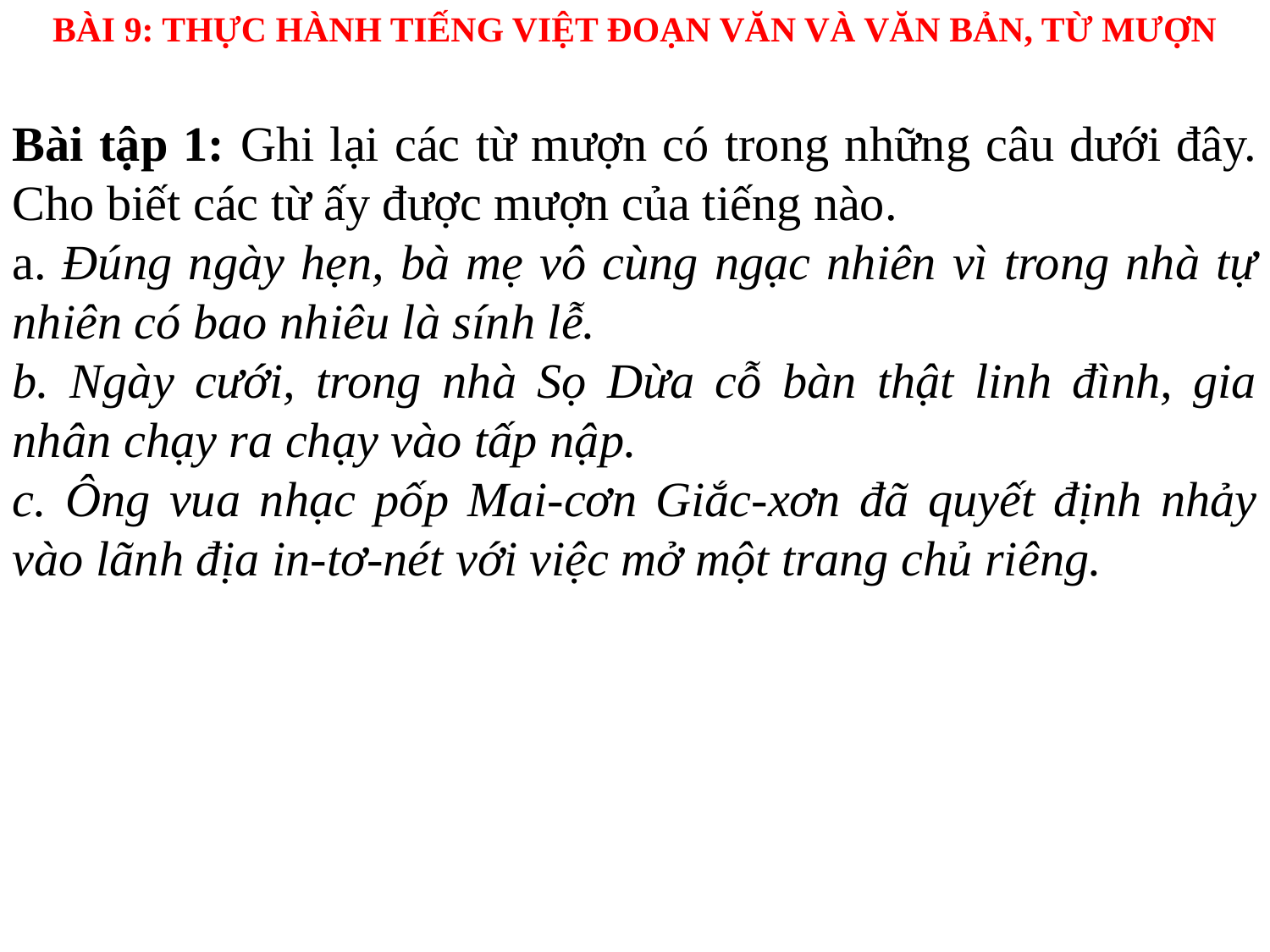

BÀI 9: THỰC HÀNH TIẾNG VIỆT ĐOẠN VĂN VÀ VĂN BẢN, TỪ MƯỢN

Bài tập 1: Ghi lại các từ mượn có trong những câu dưới đây. Cho biết các từ ấy được mượn của tiếng nào.
a. Đúng ngày hẹn, bà mẹ vô cùng ngạc nhiên vì trong nhà tự nhiên có bao nhiêu là sính lễ.
b. Ngày cưới, trong nhà Sọ Dừa cỗ bàn thật linh đình, gia nhân chạy ra chạy vào tấp nập.
c. Ông vua nhạc pốp Mai-cơn Giắc-xơn đã quyết định nhảy vào lãnh địa in-tơ-nét với việc mở một trang chủ riêng.